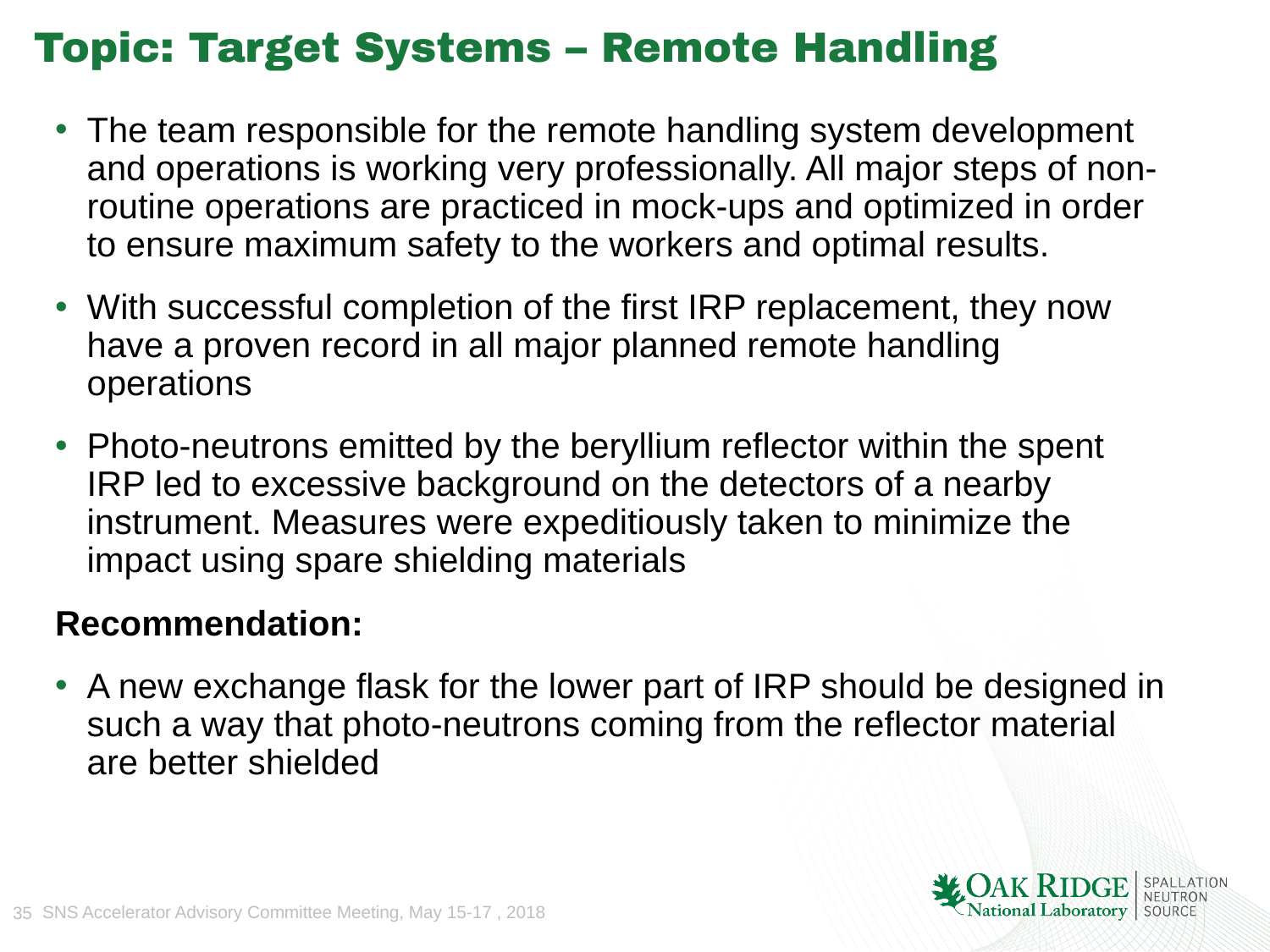

# Topic: Target Systems – Remote Handling
The team responsible for the remote handling system development and operations is working very professionally. All major steps of non-routine operations are practiced in mock-ups and optimized in order to ensure maximum safety to the workers and optimal results.
With successful completion of the first IRP replacement, they now have a proven record in all major planned remote handling operations
Photo-neutrons emitted by the beryllium reflector within the spent IRP led to excessive background on the detectors of a nearby instrument. Measures were expeditiously taken to minimize the impact using spare shielding materials
Recommendation:
A new exchange flask for the lower part of IRP should be designed in such a way that photo-neutrons coming from the reflector material are better shielded